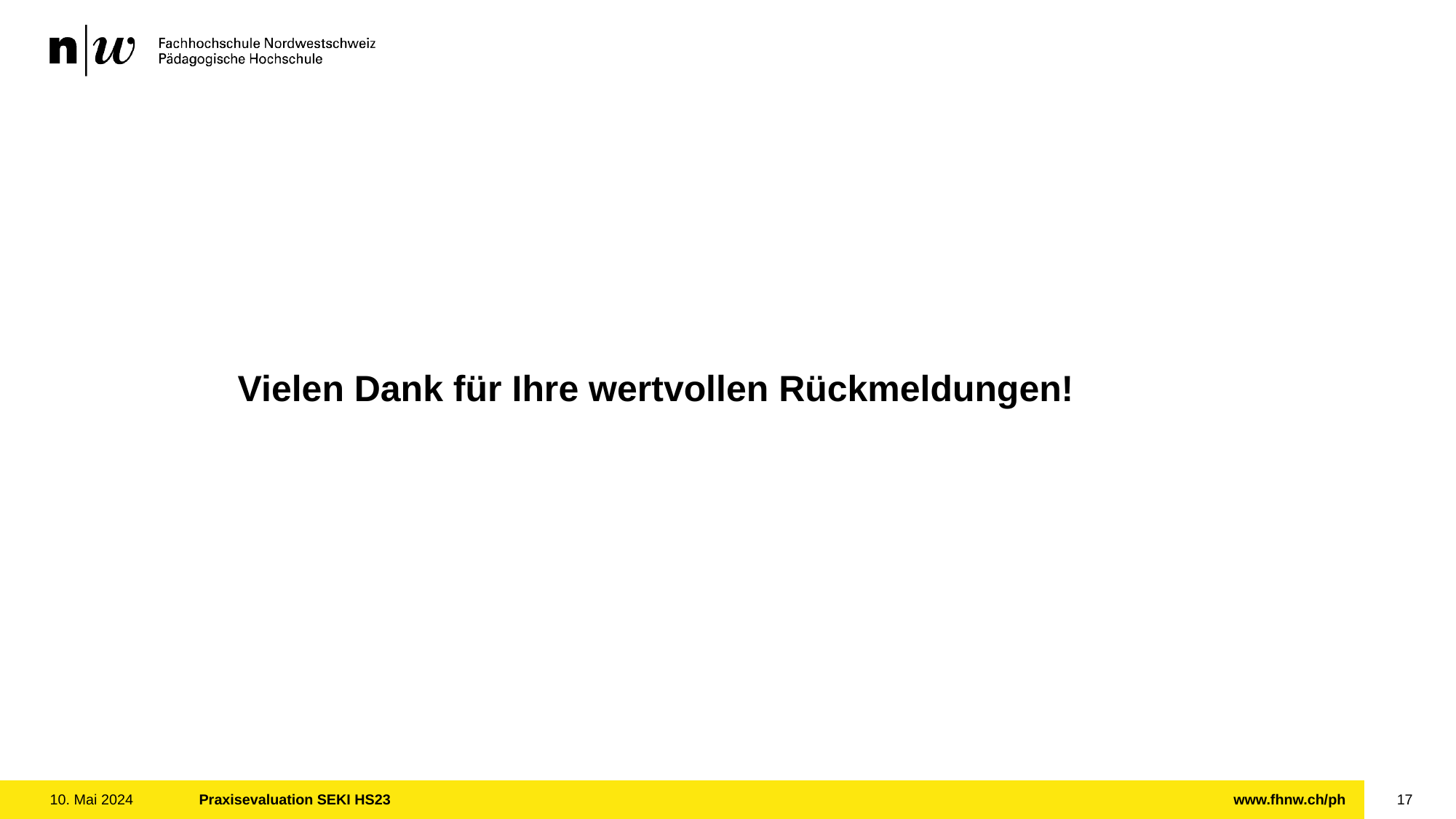

Vielen Dank für Ihre wertvollen Rückmeldungen!
10. Mai 2024
Praxisevaluation SEKI HS23
17